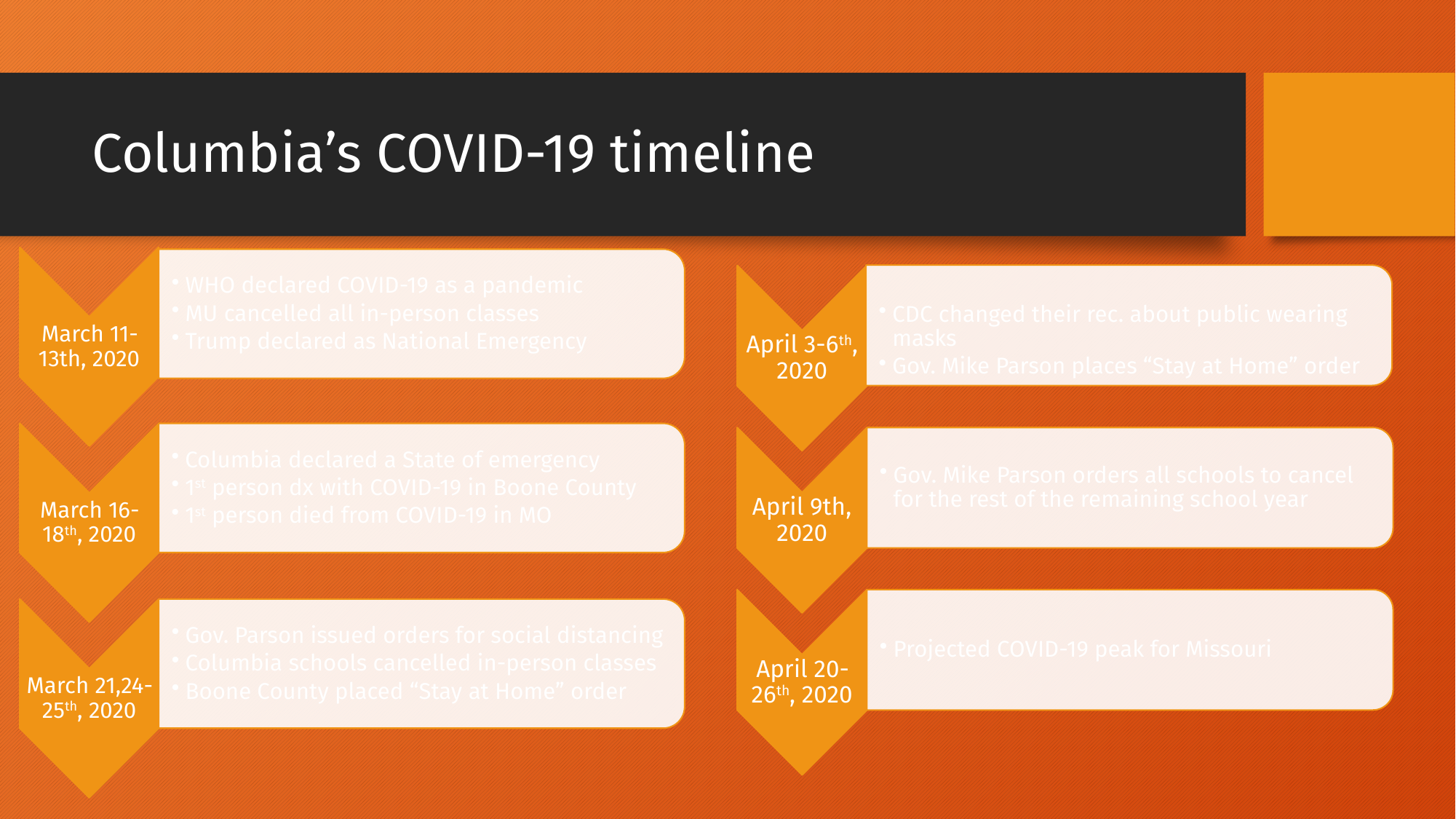

# Columbia’s COVID-19 timeline
March 11-13th, 2020
WHO declared COVID-19 as a pandemic
MU cancelled all in-person classes
Trump declared as National Emergency
March 16-18th, 2020
Columbia declared a State of emergency
1st person dx with COVID-19 in Boone County
1st person died from COVID-19 in MO
March 21,24-25th, 2020
Gov. Parson issued orders for social distancing
Columbia schools cancelled in-person classes
Boone County placed “Stay at Home” order
April 3-6th, 2020

CDC changed their rec. about public wearing masks
Gov. Mike Parson places “Stay at Home” order
April 9th, 2020
Gov. Mike Parson orders all schools to cancel for the rest of the remaining school year
April 20-26th, 2020
Projected COVID-19 peak for Missouri